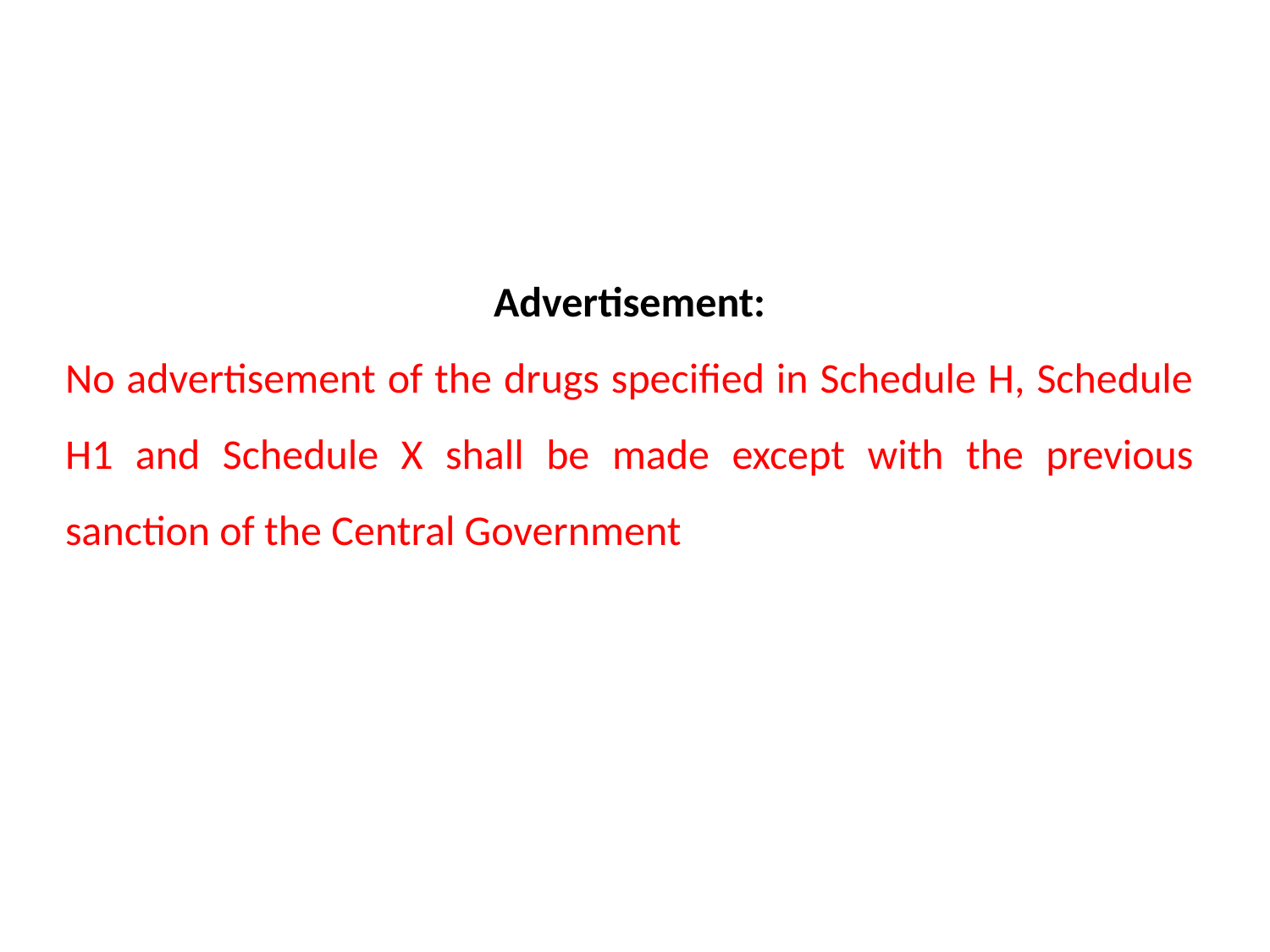

Advertisement:
No advertisement of the drugs specified in Schedule H, Schedule H1 and Schedule X shall be made except with the previous sanction of the Central Government